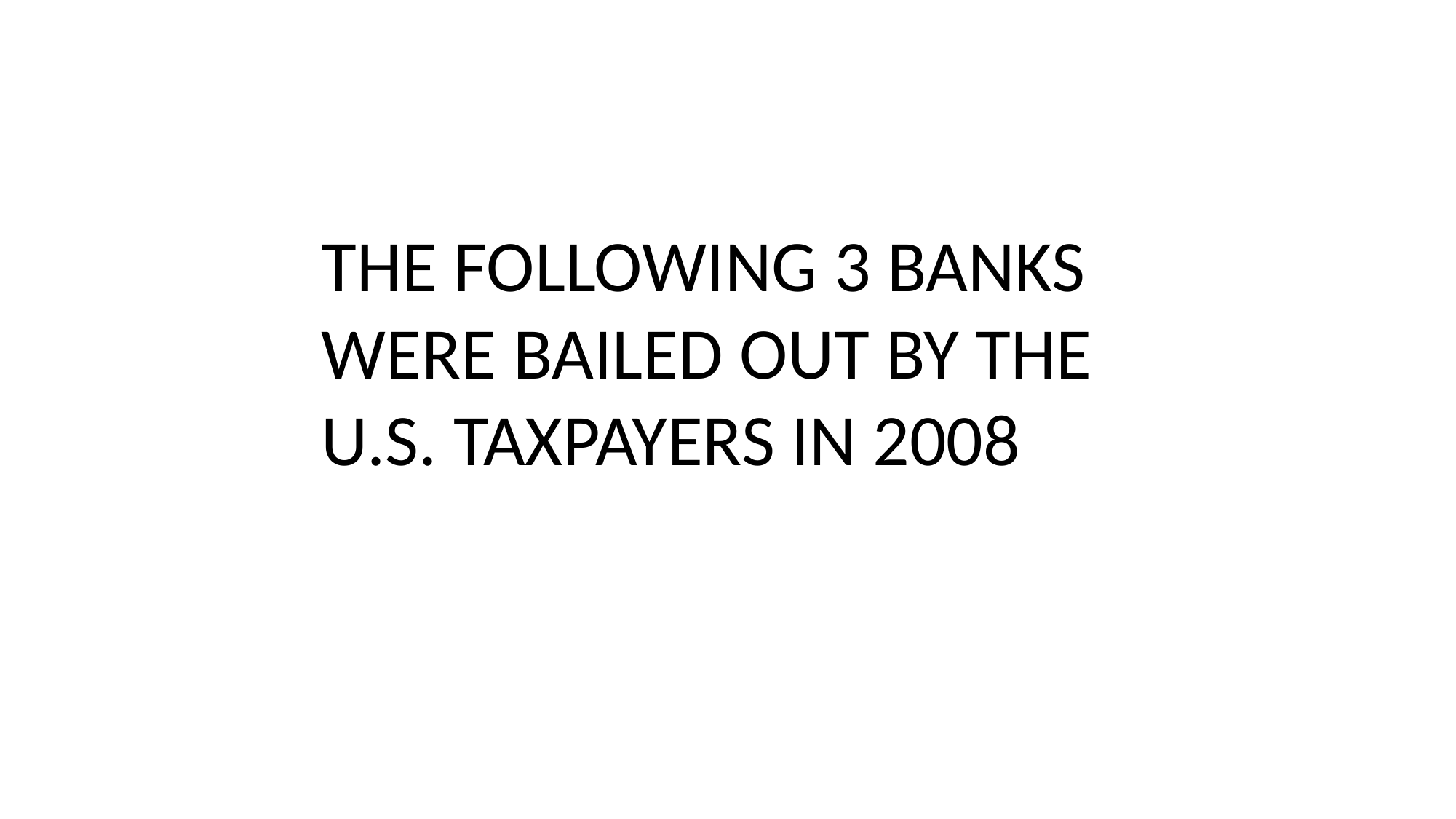

THE FOLLOWING 3 BANKS
WERE BAILED OUT BY THE
U.S. TAXPAYERS IN 2008